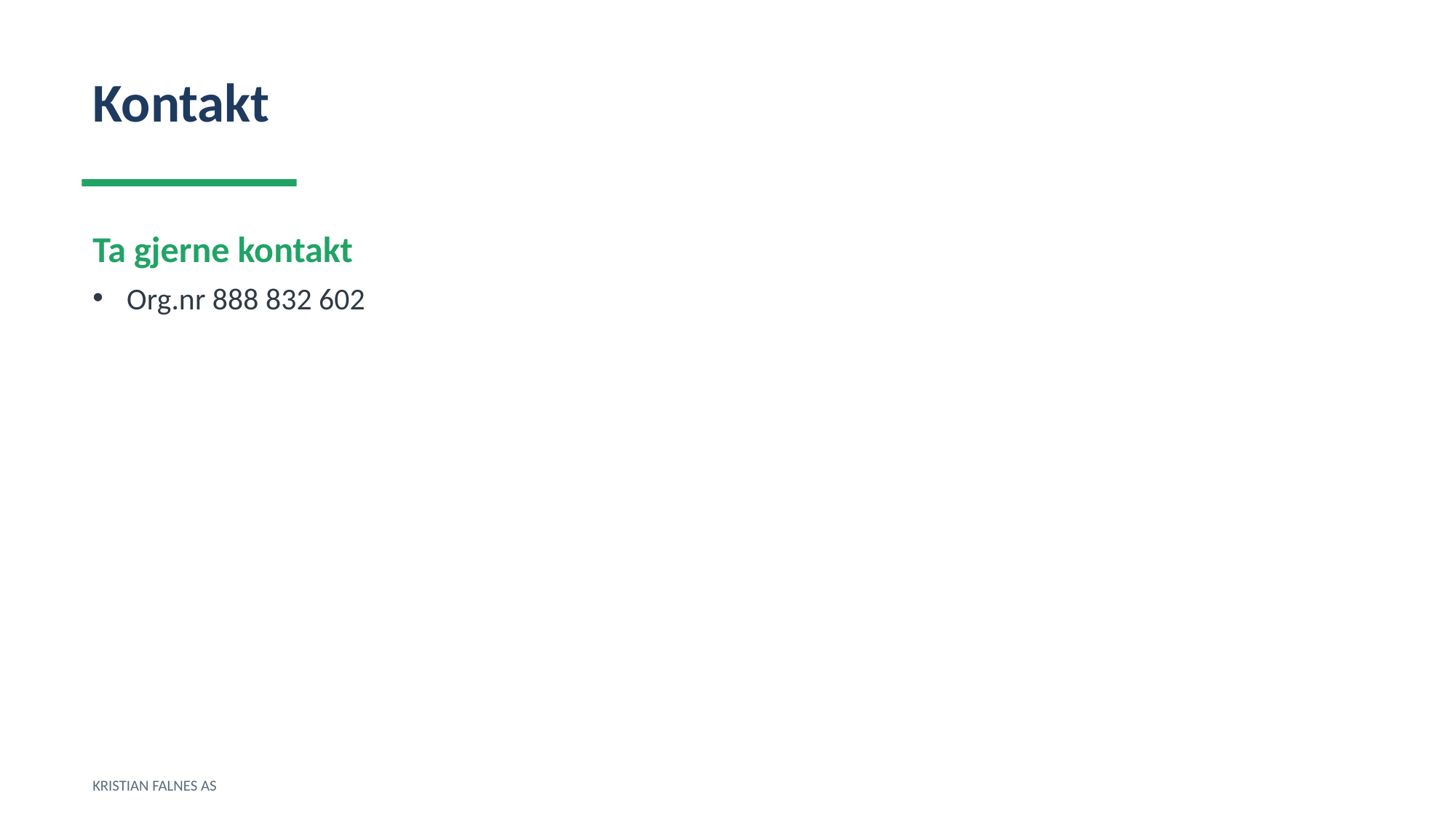

Kontakt

Ta gjerne kontakt
Org.nr 888 832 602
KRISTIAN FALNES AS